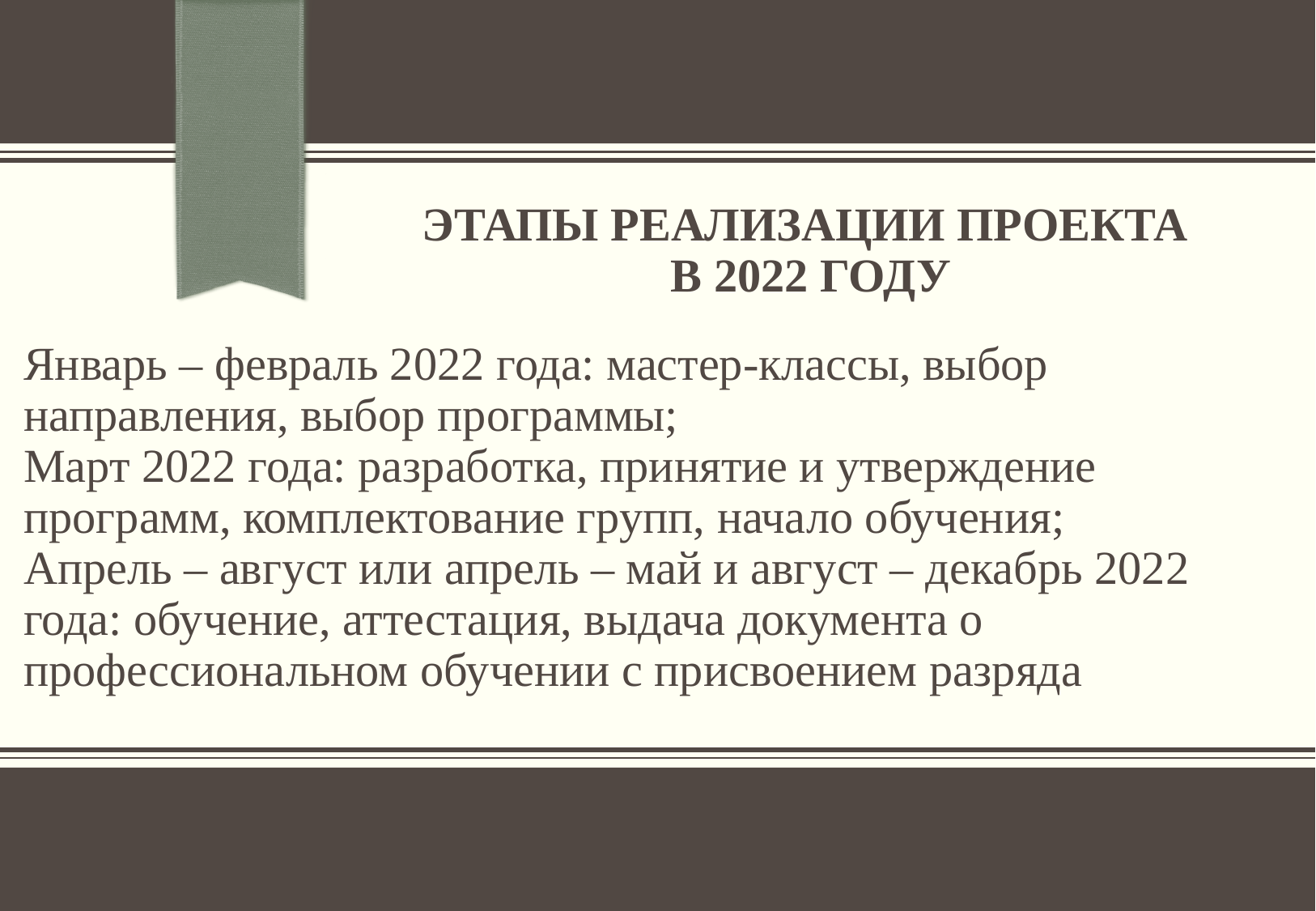

# ЭТАПЫ РЕАЛИЗАЦИИ ПРОЕКТА В 2022 году
Январь – февраль 2022 года: мастер-классы, выбор направления, выбор программы;
Март 2022 года: разработка, принятие и утверждение программ, комплектование групп, начало обучения;
Апрель – август или апрель – май и август – декабрь 2022 года: обучение, аттестация, выдача документа о профессиональном обучении с присвоением разряда